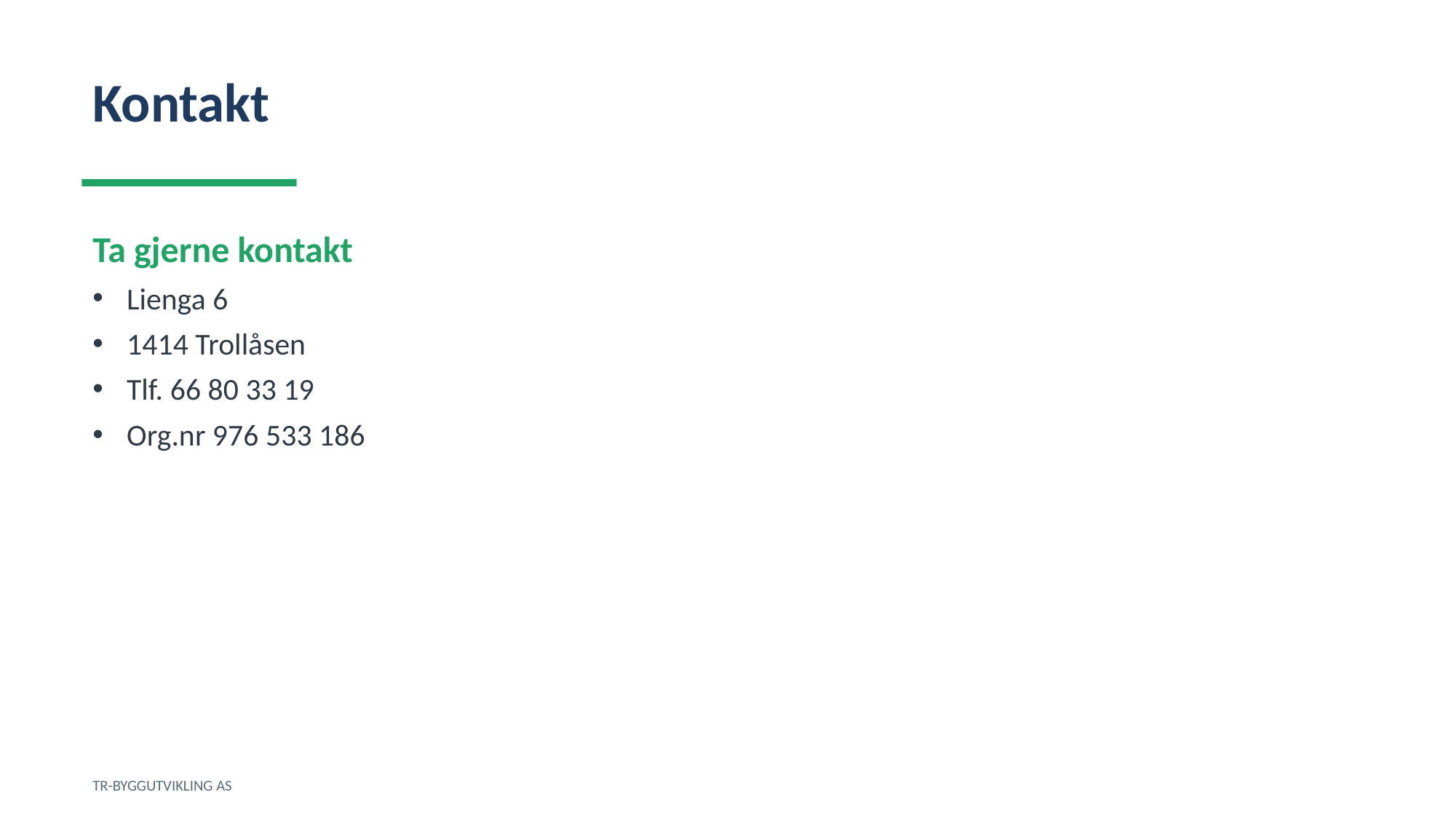

Kontakt

Ta gjerne kontakt
Lienga 6
1414 Trollåsen
Tlf. 66 80 33 19
Org.nr 976 533 186
TR-BYGGUTVIKLING AS